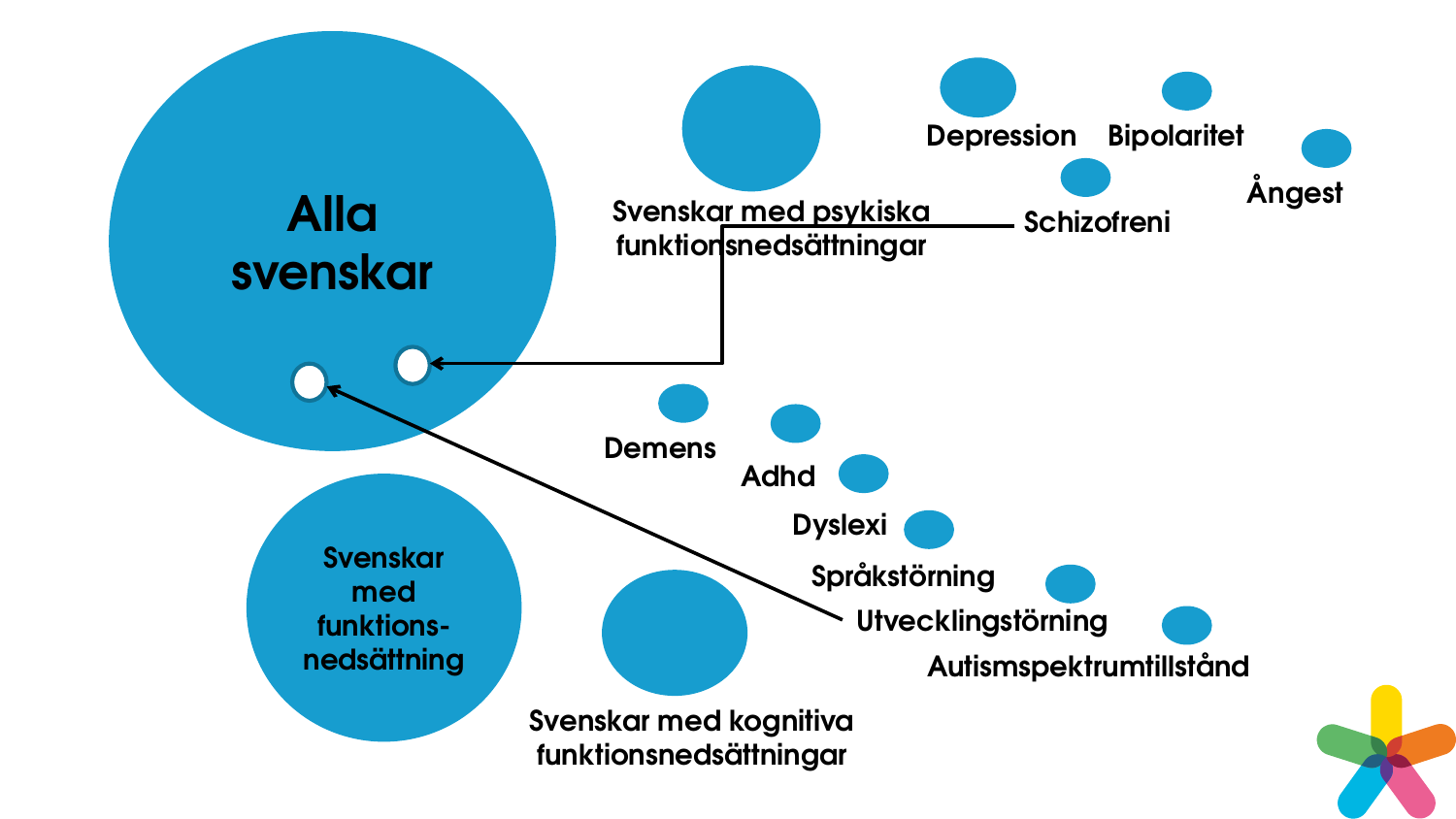

Alla svenskar

Depression
Bipolaritet

Ångest
Svenskar med psykiska funktionsnedsättningar
Schizofreni

Demens
Adhd

Svenskar med funktions-nedsättning
Dyslexi

Språkstörning

Utvecklingstörning

Autismspektrumtillstånd
Svenskar med kognitiva funktionsnedsättningar